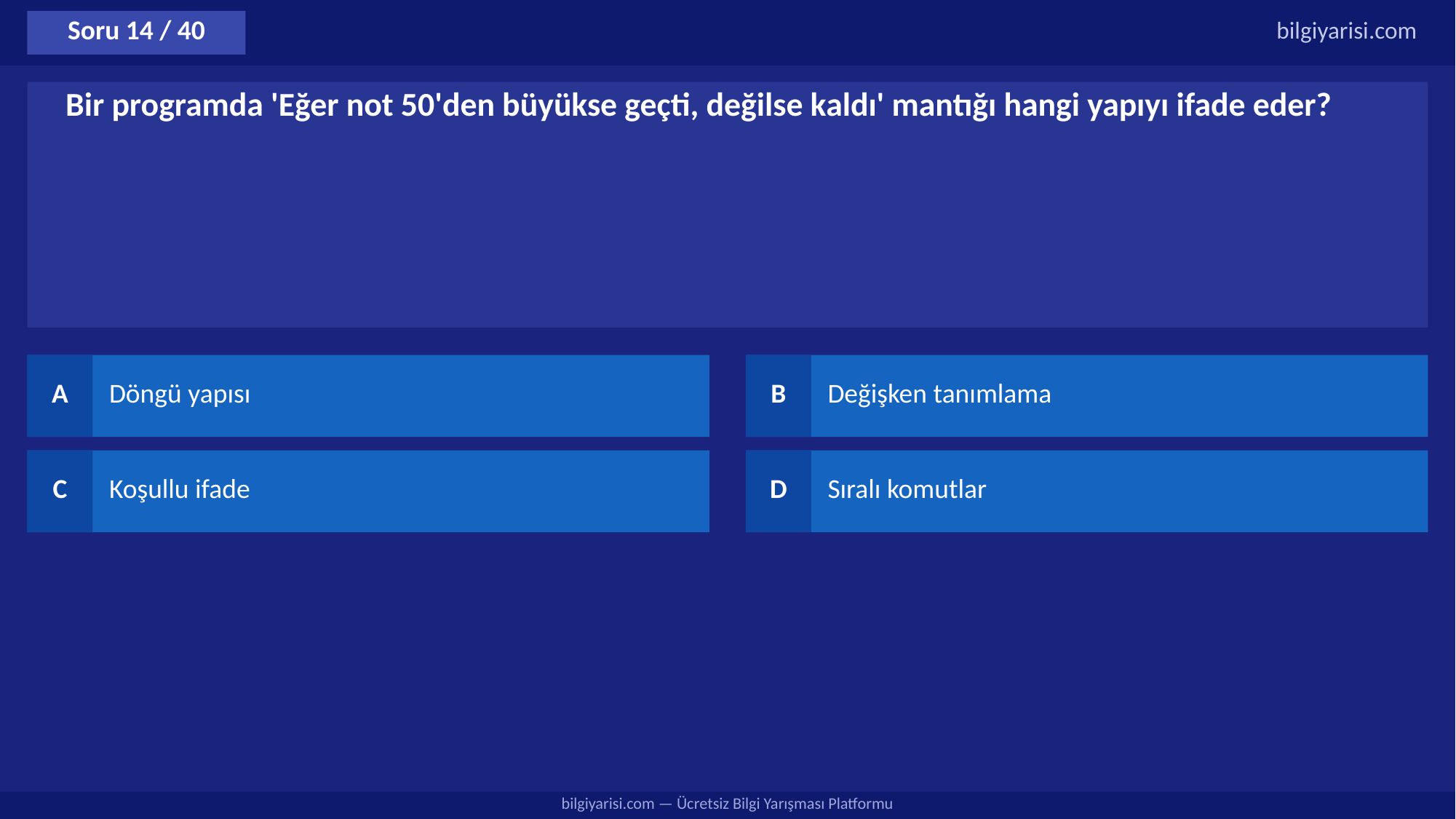

Soru 14 / 40
bilgiyarisi.com

Bir programda 'Eğer not 50'den büyükse geçti, değilse kaldı' mantığı hangi yapıyı ifade eder?

A
Döngü yapısı

B
Değişken tanımlama

C
Koşullu ifade

D
Sıralı komutlar
bilgiyarisi.com — Ücretsiz Bilgi Yarışması Platformu